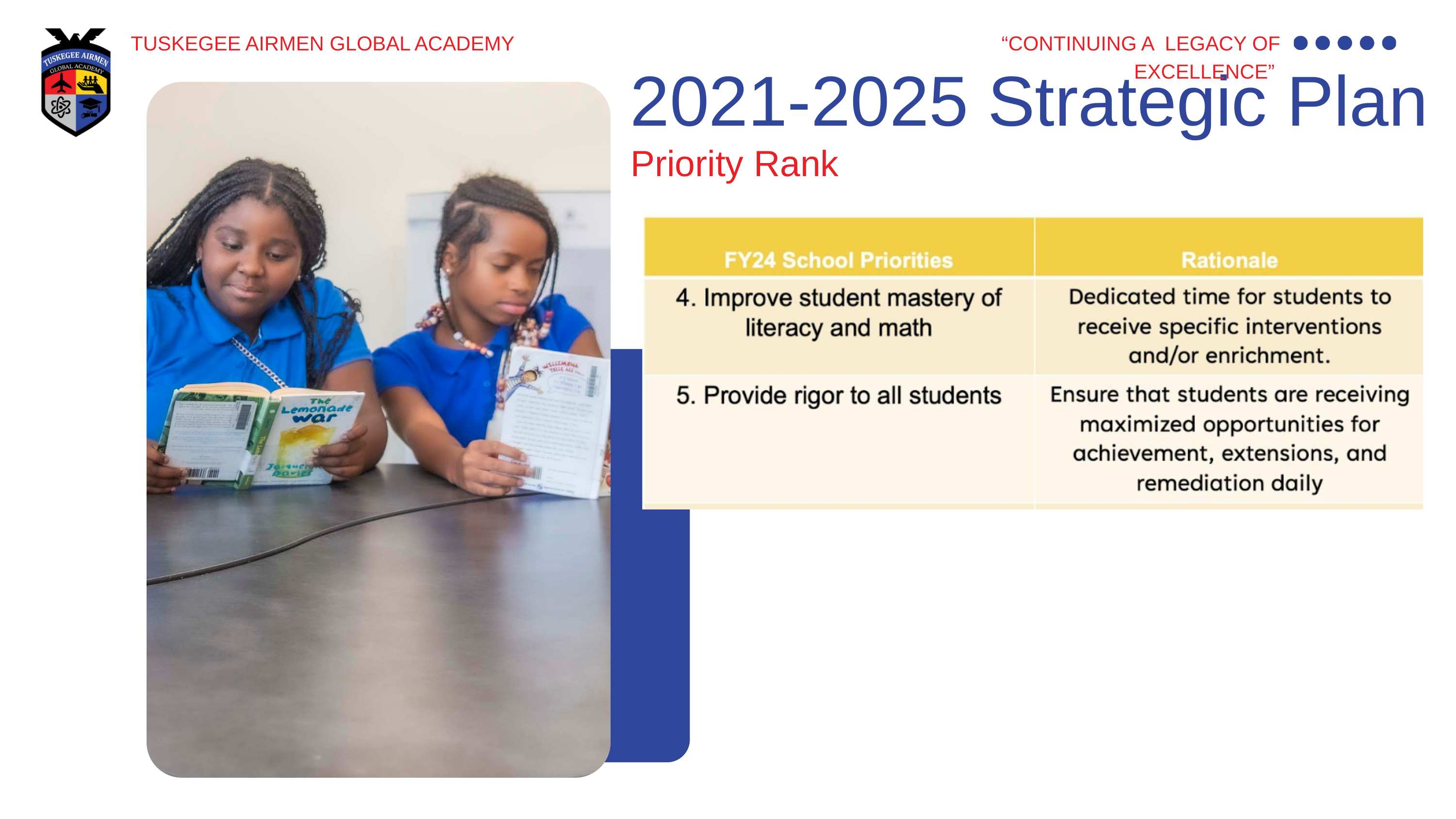

TUSKEGEE AIRMEN GLOBAL ACADEMY
“CONTINUING A  LEGACY OF EXCELLENCE”

2021-2025 Strategic Plan

Priority Rank